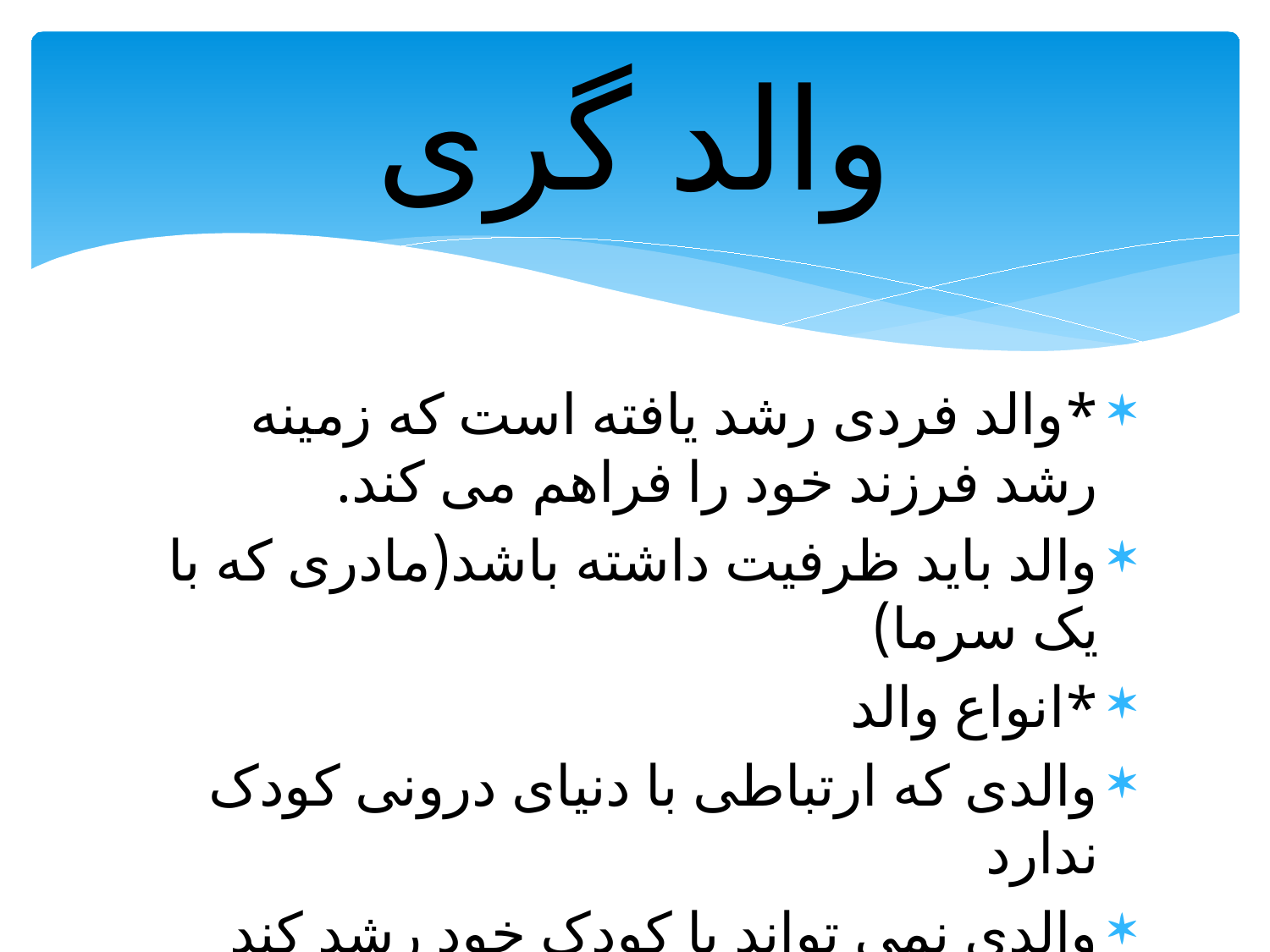

# والد گری
*والد فردی رشد یافته است که زمینه رشد فرزند خود را فراهم می کند.
والد باید ظرفیت داشته باشد(مادری که با یک سرما)
*انواع والد
والدی که ارتباطی با دنیای درونی کودک ندارد
والدی نمی تواند با کودک خود رشد کند
والدی که همراه با کودک خود رشد می کند.